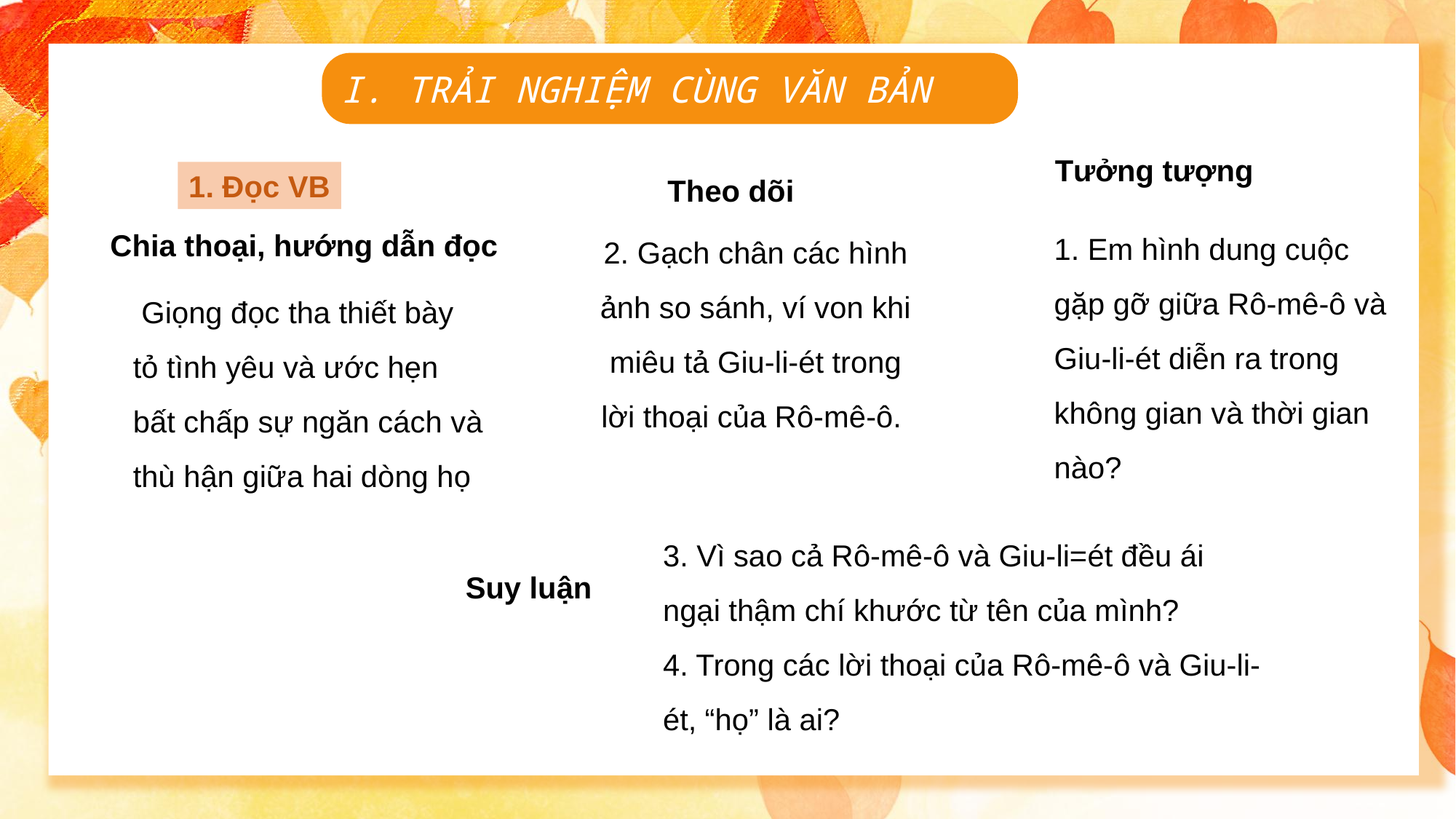

I. TRẢI NGHIỆM CÙNG VĂN BẢN
Tưởng tượng
1. Đọc VB
Theo dõi
1. Em hình dung cuộc gặp gỡ giữa Rô-mê-ô và Giu-li-ét diễn ra trong không gian và thời gian nào?
2. Gạch chân các hình ảnh so sánh, ví von khi miêu tả Giu-li-ét trong lời thoại của Rô-mê-ô.
e7d195523061f1c0c2b73831c94a3edc981f60e396d3e182073EE1468018468A7F192AE5E5CD515B6C3125F8AF6E4EE646174E8CF0B46FD19828DCE8CDA3B3A044A74F0E769C5FA8CB87AB6FC303C8BA3785FAC64AF5424764E128FECAE4CC72932BB65C8C121A0F41C1707D94688ED66335DC6AE12288BF2055523C0C26863D2CD4AC454A29EEC183CEF0375334B579
Chia thoại, hướng dẫn đọc
 Giọng đọc tha thiết bày tỏ tình yêu và ước hẹn bất chấp sự ngăn cách và thù hận giữa hai dòng họ
3. Vì sao cả Rô-mê-ô và Giu-li=ét đều ái ngại thậm chí khước từ tên của mình?
4. Trong các lời thoại của Rô-mê-ô và Giu-li-ét, “họ” là ai?

Suy luận